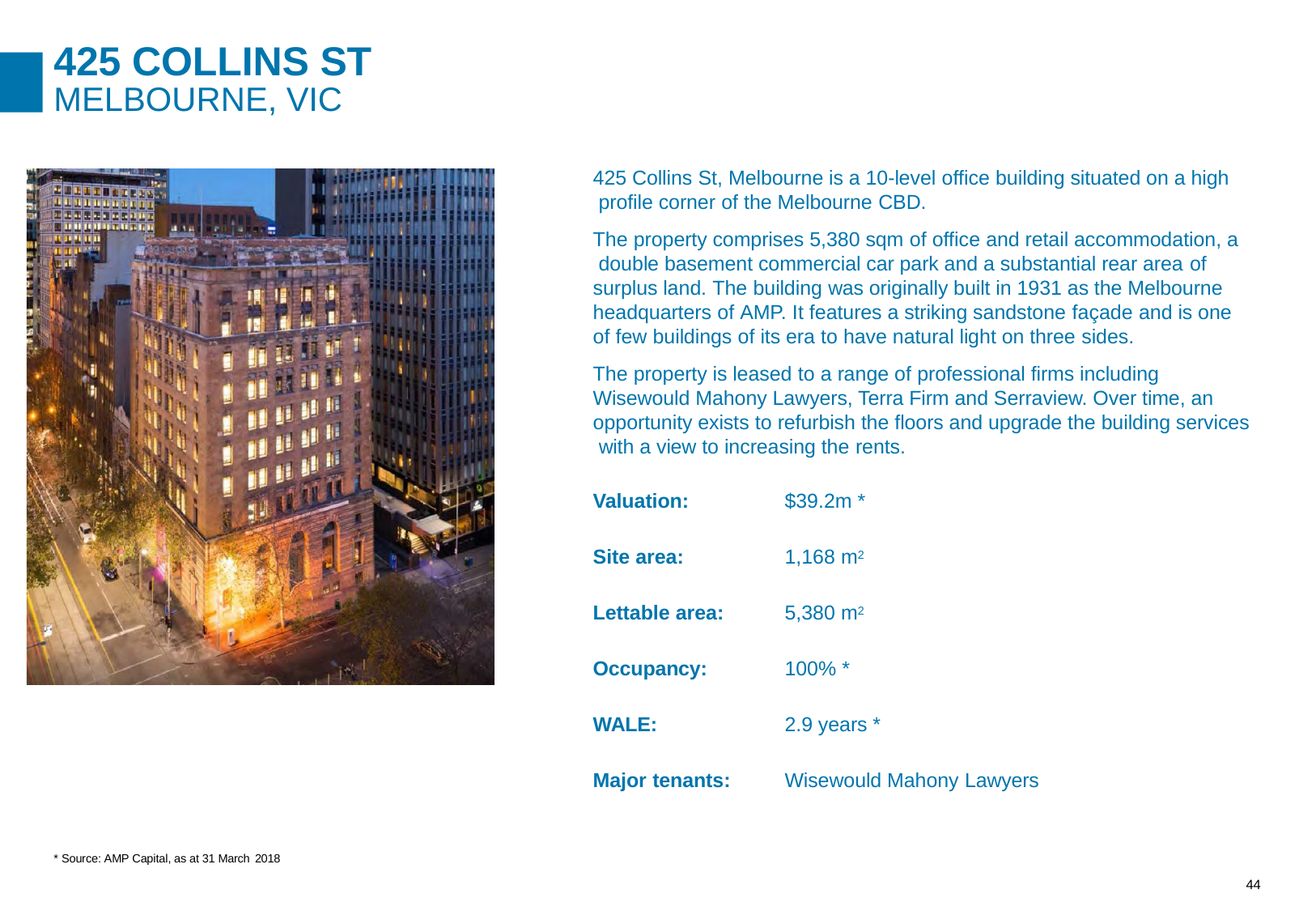

# 425 COLLINS ST
MELBOURNE, VIC
425 Collins St, Melbourne is a 10-level office building situated on a high  profile corner of the Melbourne CBD.
The property comprises 5,380 sqm of office and retail accommodation, a  double basement commercial car park and a substantial rear area of  surplus land. The building was originally built in 1931 as the Melbourne  headquarters of AMP. It features a striking sandstone façade and is one  of few buildings of its era to have natural light on three sides.
The property is leased to a range of professional firms including  Wisewould Mahony Lawyers, Terra Firm and Serraview. Over time, an  opportunity exists to refurbish the floors and upgrade the building services  with a view to increasing the rents.

Valuation:	$39.2m *

Site area:	1,168 m2

Lettable area:	5,380 m2

Occupancy:	100% *

WALE:	2.9 years *

Major tenants:	Wisewould Mahony Lawyers

* Source: AMP Capital, as at 31 March 2018
44